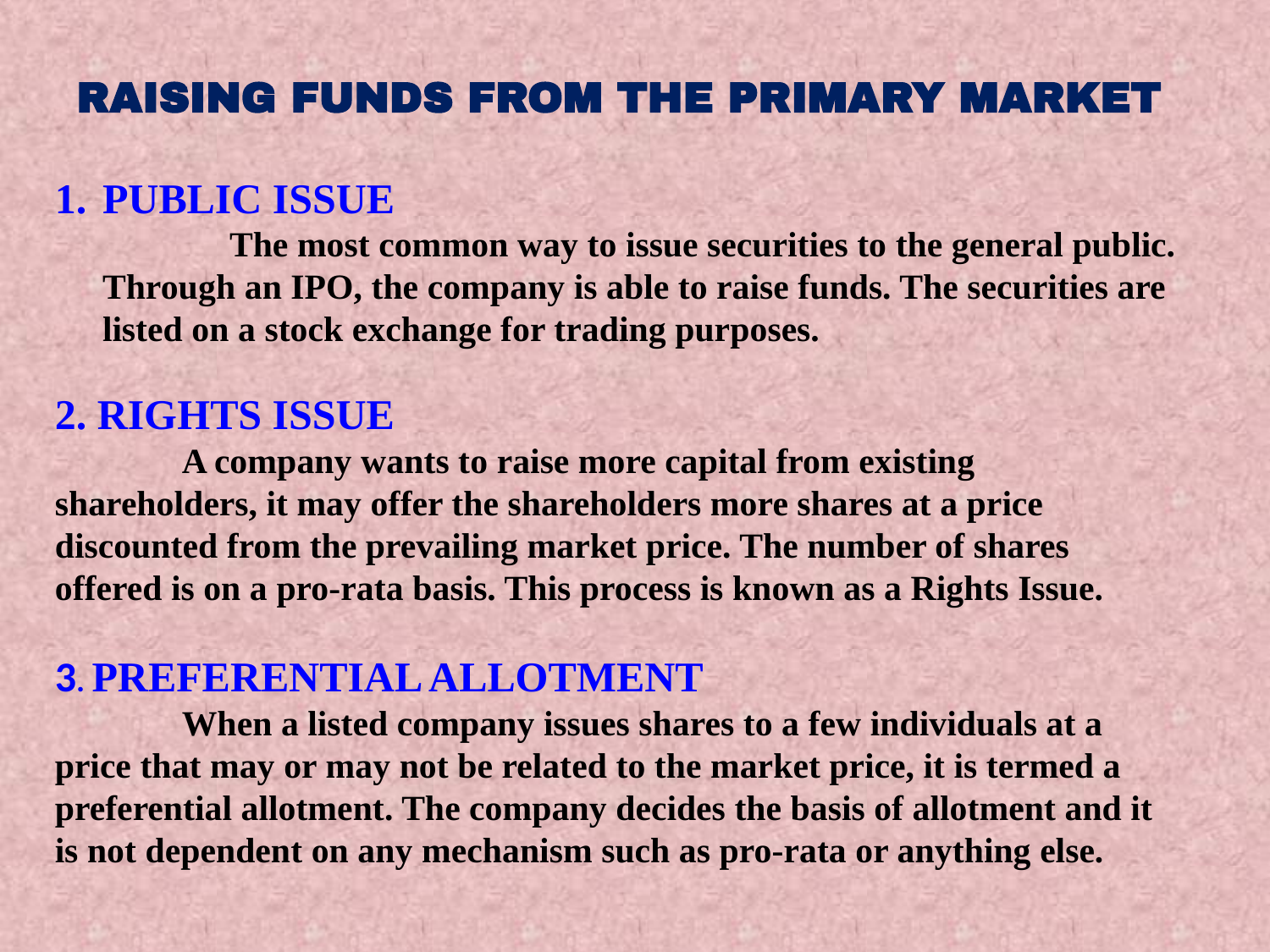

RAISING FUNDS FROM THE PRIMARY MARKET

PUBLIC ISSUE
		The most common way to issue securities to the general public. Through an IPO, the company is able to raise funds. The securities are listed on a stock exchange for trading purposes.

2. RIGHTS ISSUE
	A company wants to raise more capital from existing shareholders, it may offer the shareholders more shares at a price discounted from the prevailing market price. The number of shares offered is on a pro-rata basis. This process is known as a Rights Issue.

3. PREFERENTIAL ALLOTMENT
	When a listed company issues shares to a few individuals at a price that may or may not be related to the market price, it is termed a preferential allotment. The company decides the basis of allotment and it is not dependent on any mechanism such as pro-rata or anything else.